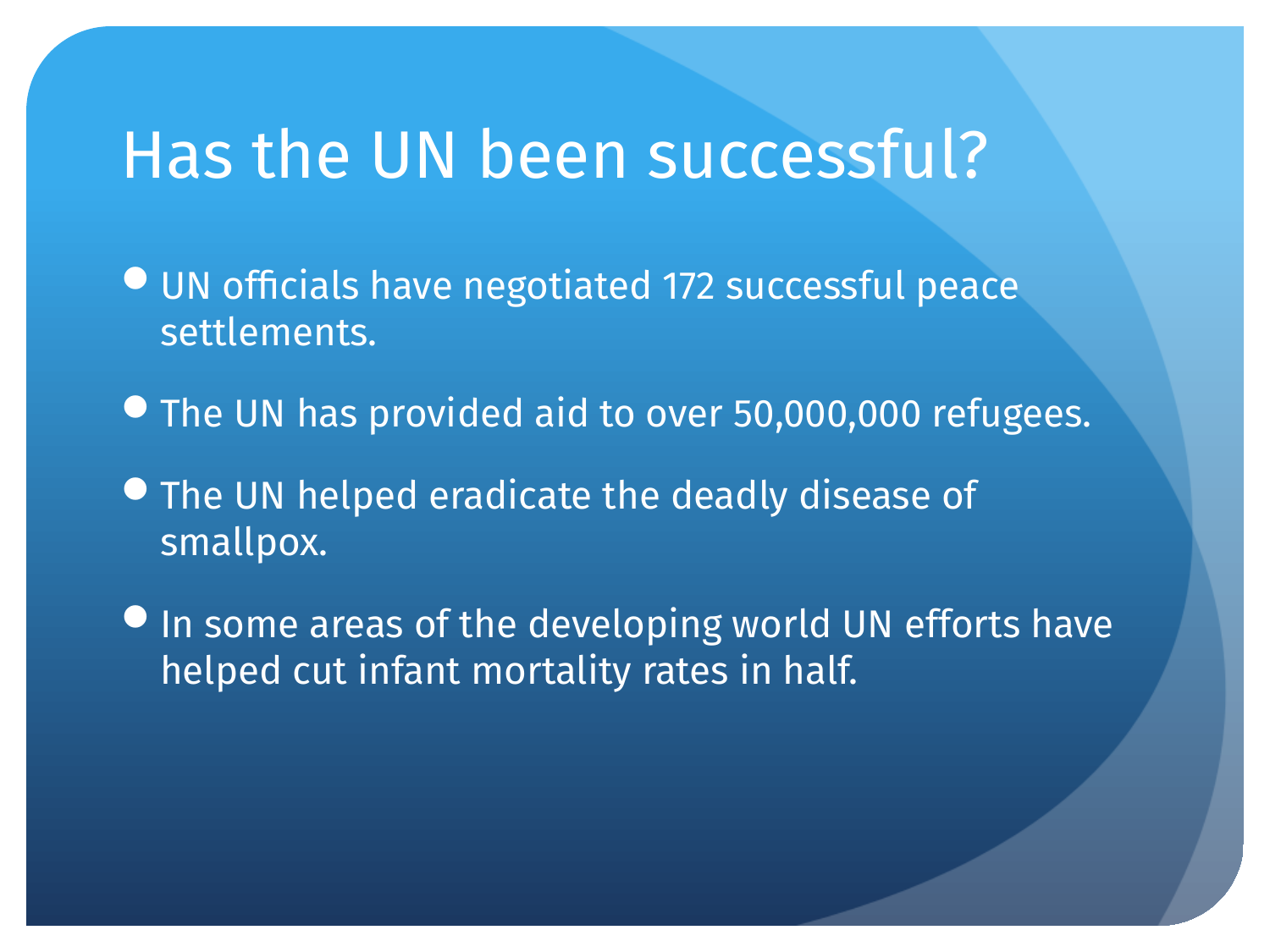

# Has the UN been successful?
UN officials have negotiated 172 successful peace settlements.
The UN has provided aid to over 50,000,000 refugees.
The UN helped eradicate the deadly disease of smallpox.
In some areas of the developing world UN efforts have helped cut infant mortality rates in half.